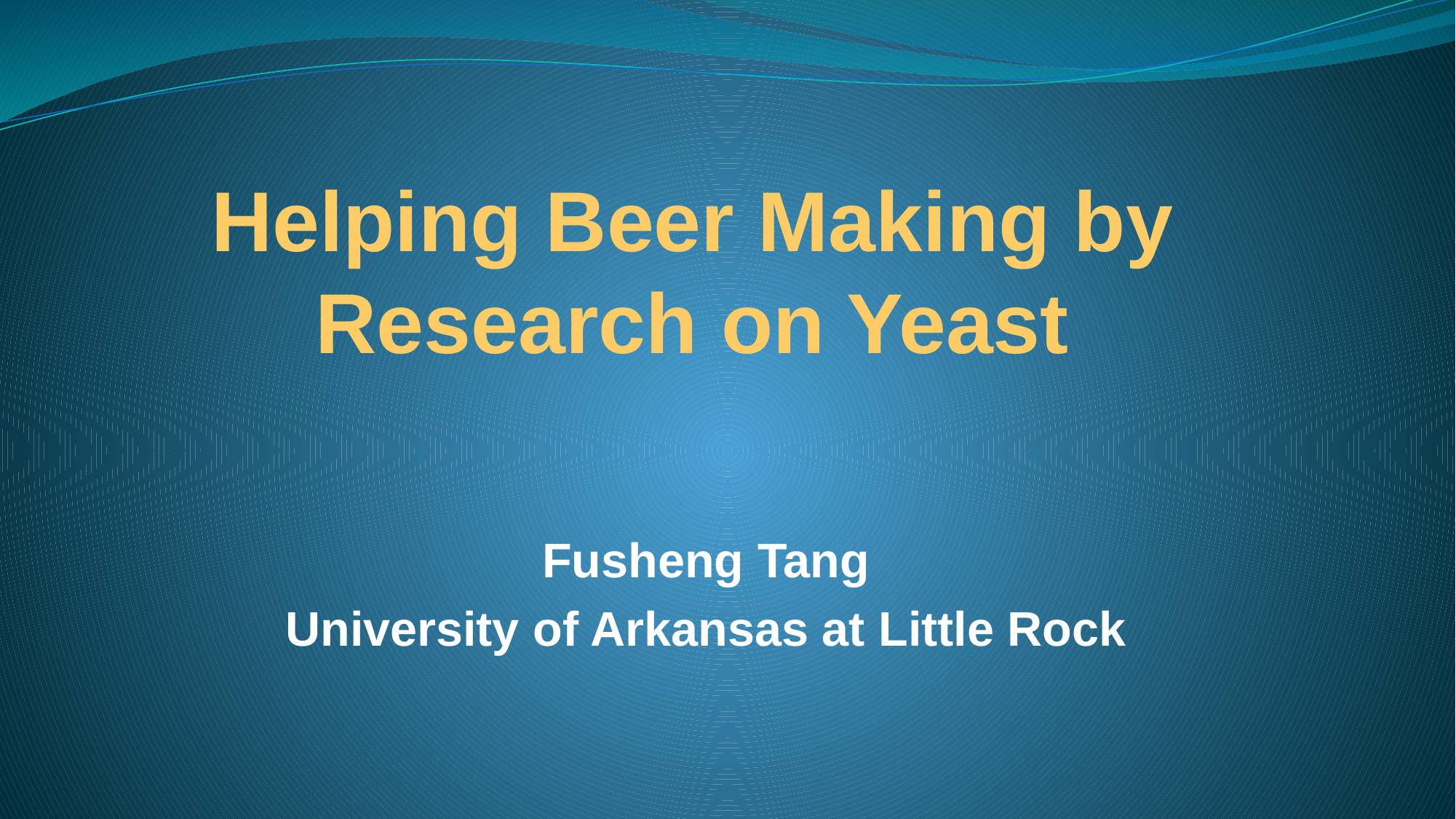

# Helping Beer Making by Research on Yeast
Fusheng Tang
University of Arkansas at Little Rock